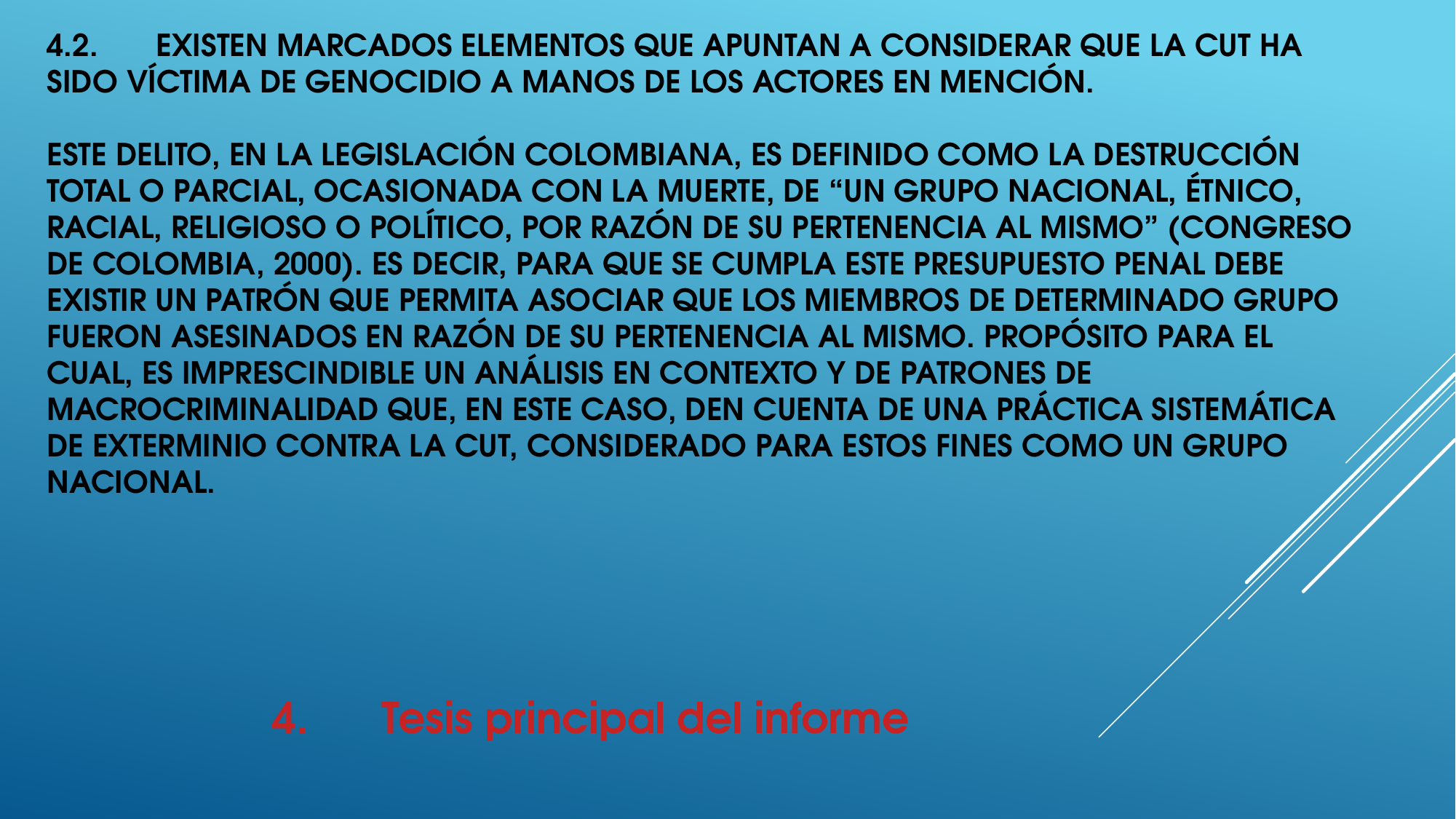

# 4.2.	existen marcados elementos que apuntan a considerar que la CUT ha sido víctima de genocidio a manos de los actores en mención. Este delito, en la legislación colombiana, es definido como la destrucción total o parcial, ocasionada con la muerte, de “un grupo nacional, étnico, racial, religioso o político, por razón de su pertenencia al mismo” (Congreso de Colombia, 2000). Es decir, para que se cumpla este presupuesto penal debe existir un patrón que permita asociar que los miembros de determinado grupo fueron asesinados en razón de su pertenencia al mismo. Propósito para el cual, es imprescindible un análisis en contexto y de patrones de macrocriminalidad que, en este caso, den cuenta de una práctica sistemática de exterminio contra la CUT, considerado para estos fines como un grupo nacional.
4.	Tesis principal del informe